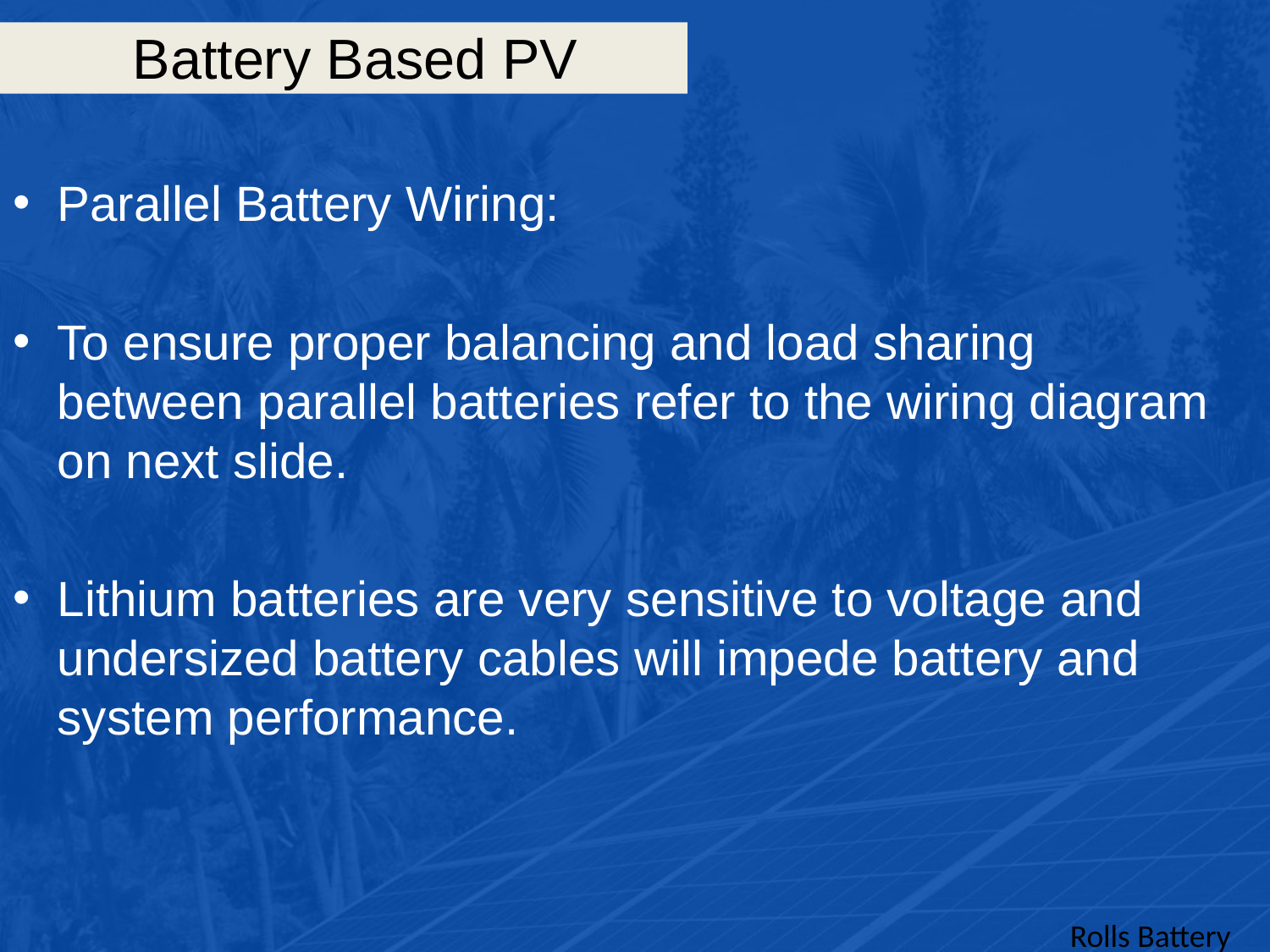

# Battery Based PV
Parallel Battery Wiring:

To ensure proper balancing and load sharing between parallel batteries refer to the wiring diagram on next slide.

Lithium batteries are very sensitive to voltage and undersized battery cables will impede battery and system performance.
Rolls Battery